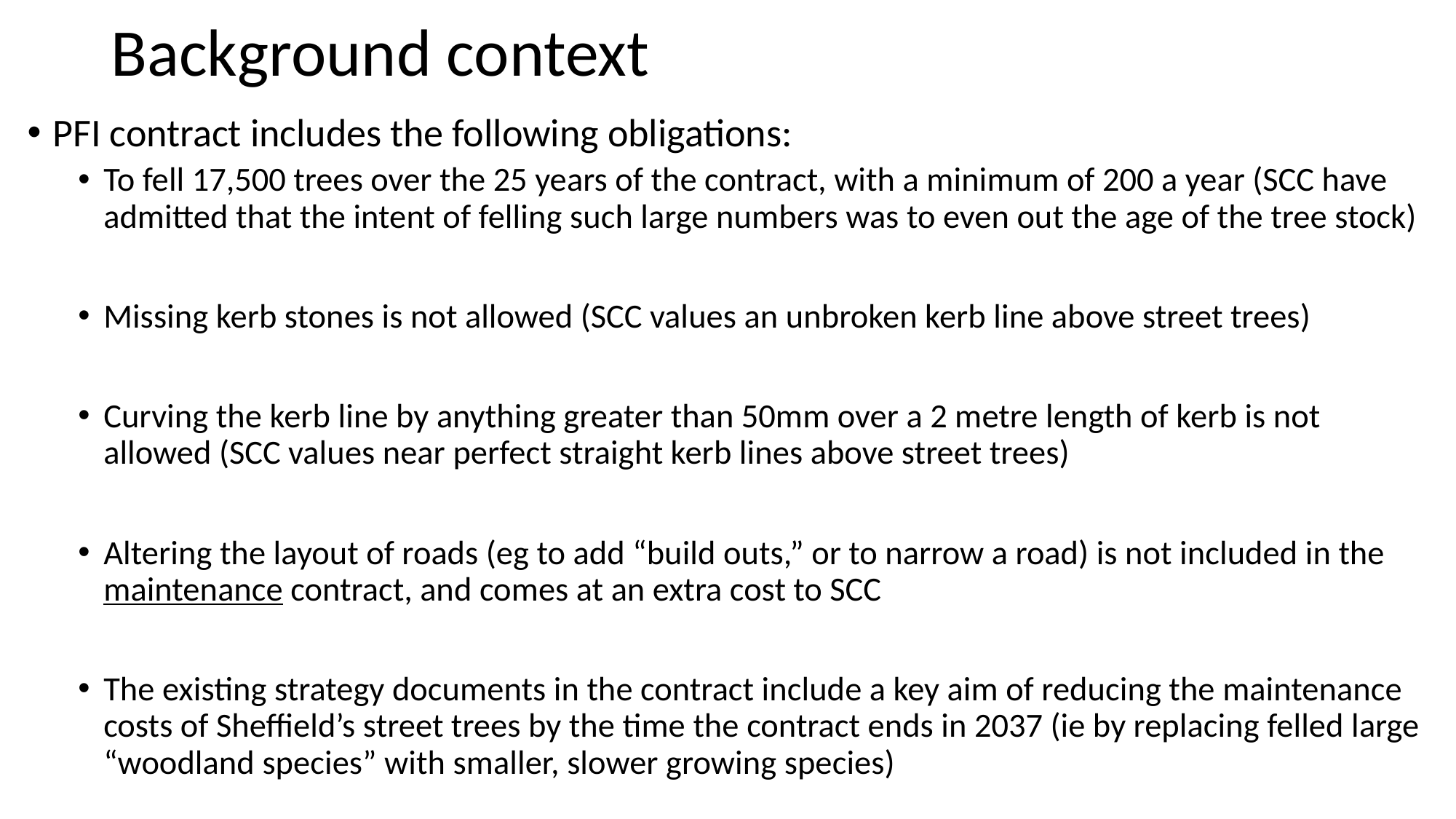

# Background context
PFI contract includes the following obligations:
To fell 17,500 trees over the 25 years of the contract, with a minimum of 200 a year (SCC have admitted that the intent of felling such large numbers was to even out the age of the tree stock)

Missing kerb stones is not allowed (SCC values an unbroken kerb line above street trees)

Curving the kerb line by anything greater than 50mm over a 2 metre length of kerb is not allowed (SCC values near perfect straight kerb lines above street trees)

Altering the layout of roads (eg to add “build outs,” or to narrow a road) is not included in the maintenance contract, and comes at an extra cost to SCC

The existing strategy documents in the contract include a key aim of reducing the maintenance costs of Sheffield’s street trees by the time the contract ends in 2037 (ie by replacing felled large “woodland species” with smaller, slower growing species)